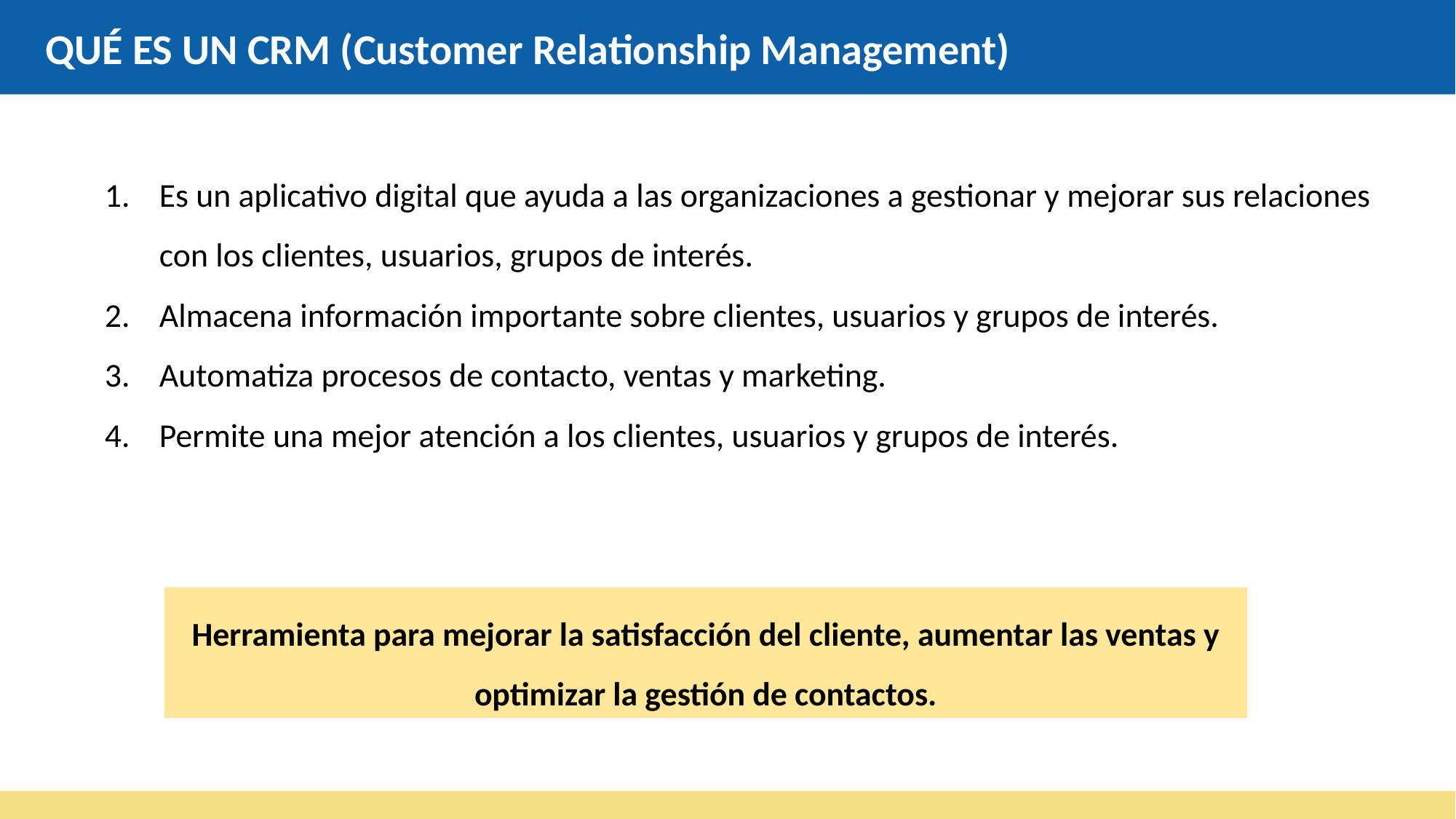

QUÉ ES UN CRM (Customer Relationship Management)
Es un aplicativo digital que ayuda a las organizaciones a gestionar y mejorar sus relaciones con los clientes, usuarios, grupos de interés.
Almacena información importante sobre clientes, usuarios y grupos de interés.
Automatiza procesos de contacto, ventas y marketing.
Permite una mejor atención a los clientes, usuarios y grupos de interés.
Herramienta para mejorar la satisfacción del cliente, aumentar las ventas y optimizar la gestión de contactos.